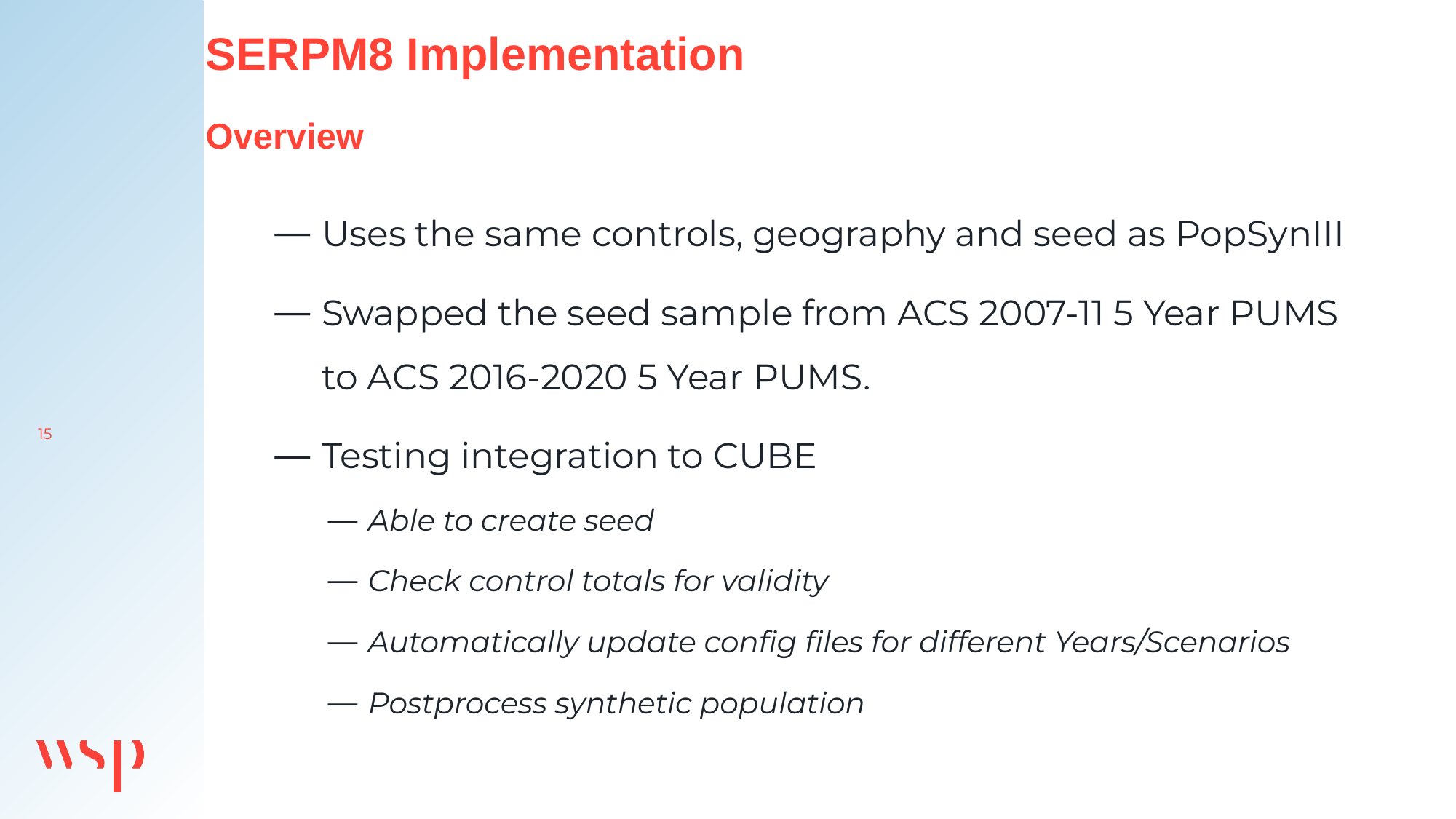

SERPM8 Implementation
Overview
Uses the same controls, geography and seed as PopSynIII
Swapped the seed sample from ACS 2007-11 5 Year PUMS to ACS 2016-2020 5 Year PUMS.
Testing integration to CUBE
Able to create seed
Check control totals for validity
Automatically update config files for different Years/Scenarios
Postprocess synthetic population

15